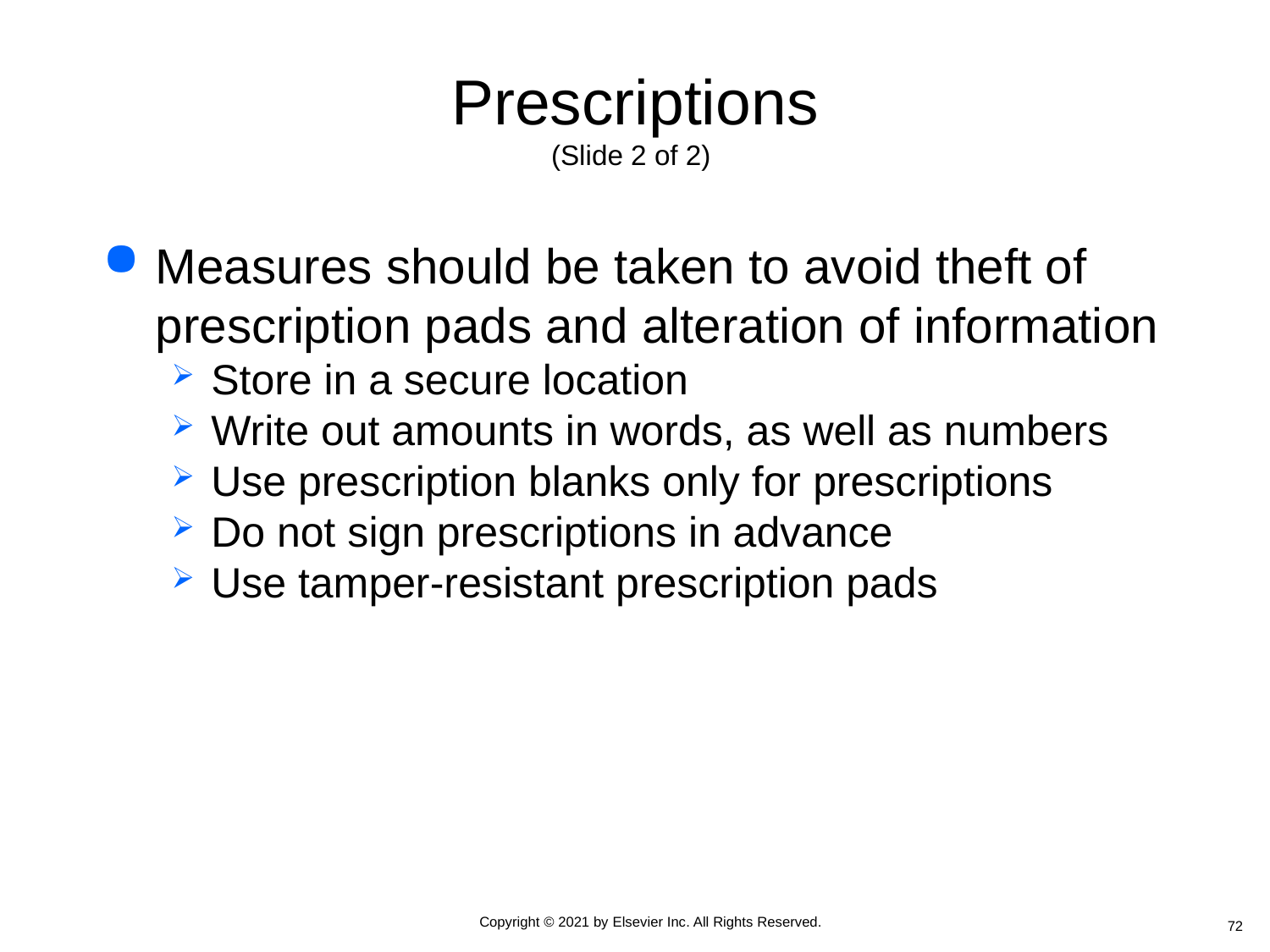

# Prescriptions (Slide 2 of 2)
Measures should be taken to avoid theft of prescription pads and alteration of information
Store in a secure location
Write out amounts in words, as well as numbers
Use prescription blanks only for prescriptions
Do not sign prescriptions in advance
Use tamper-resistant prescription pads
72